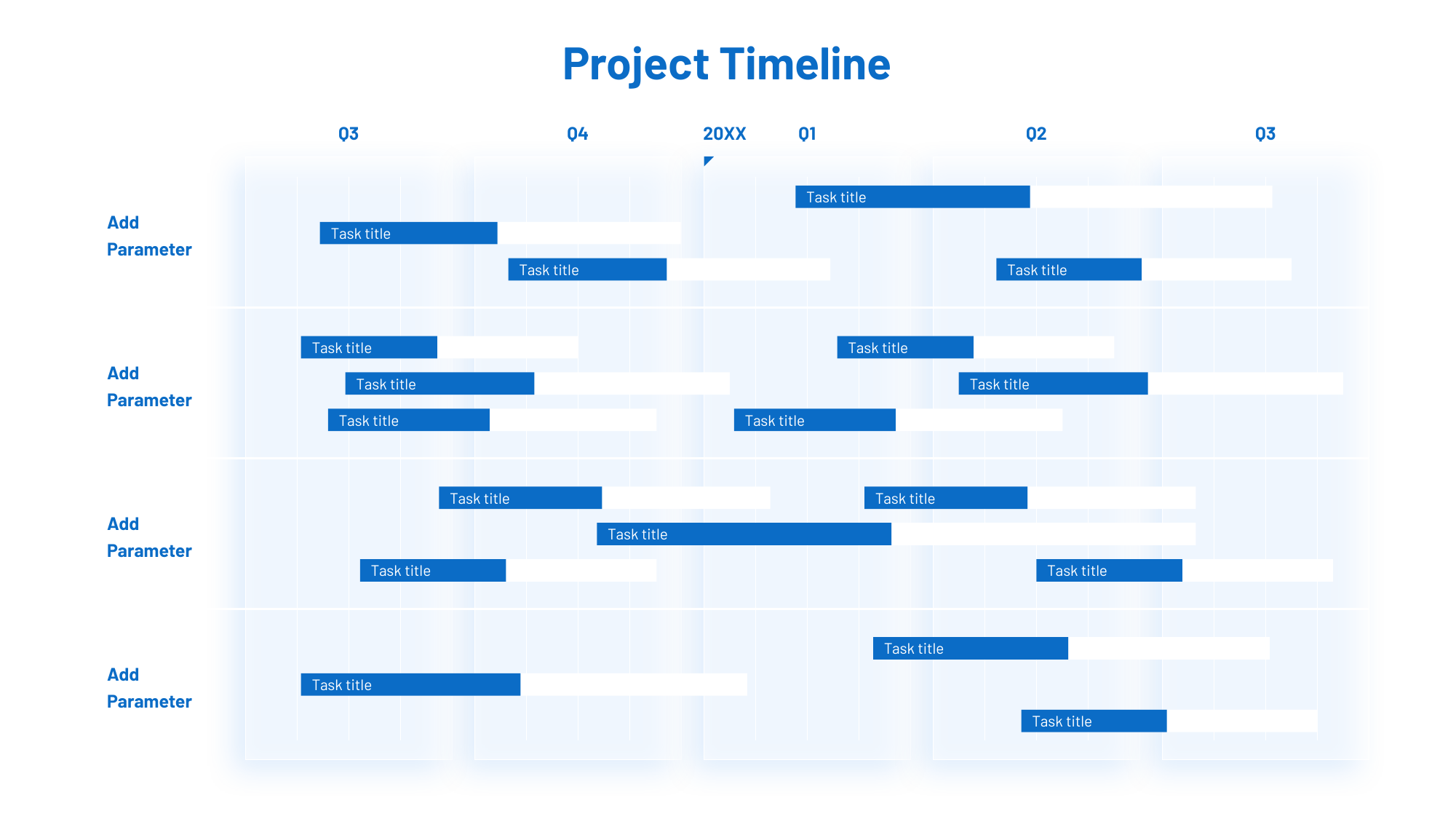

Project Timeline
Q3
Q4
20XX

Q1
Q2
Q3

Task title
Add
Parameter

Task title

Task title

Task title

Task title

Task title
Add
Parameter

Task title

Task title

Task title

Task title

Task title

Task title
Add
Parameter

Task title

Task title

Task title

Task title
Add
Parameter

Task title

Task title